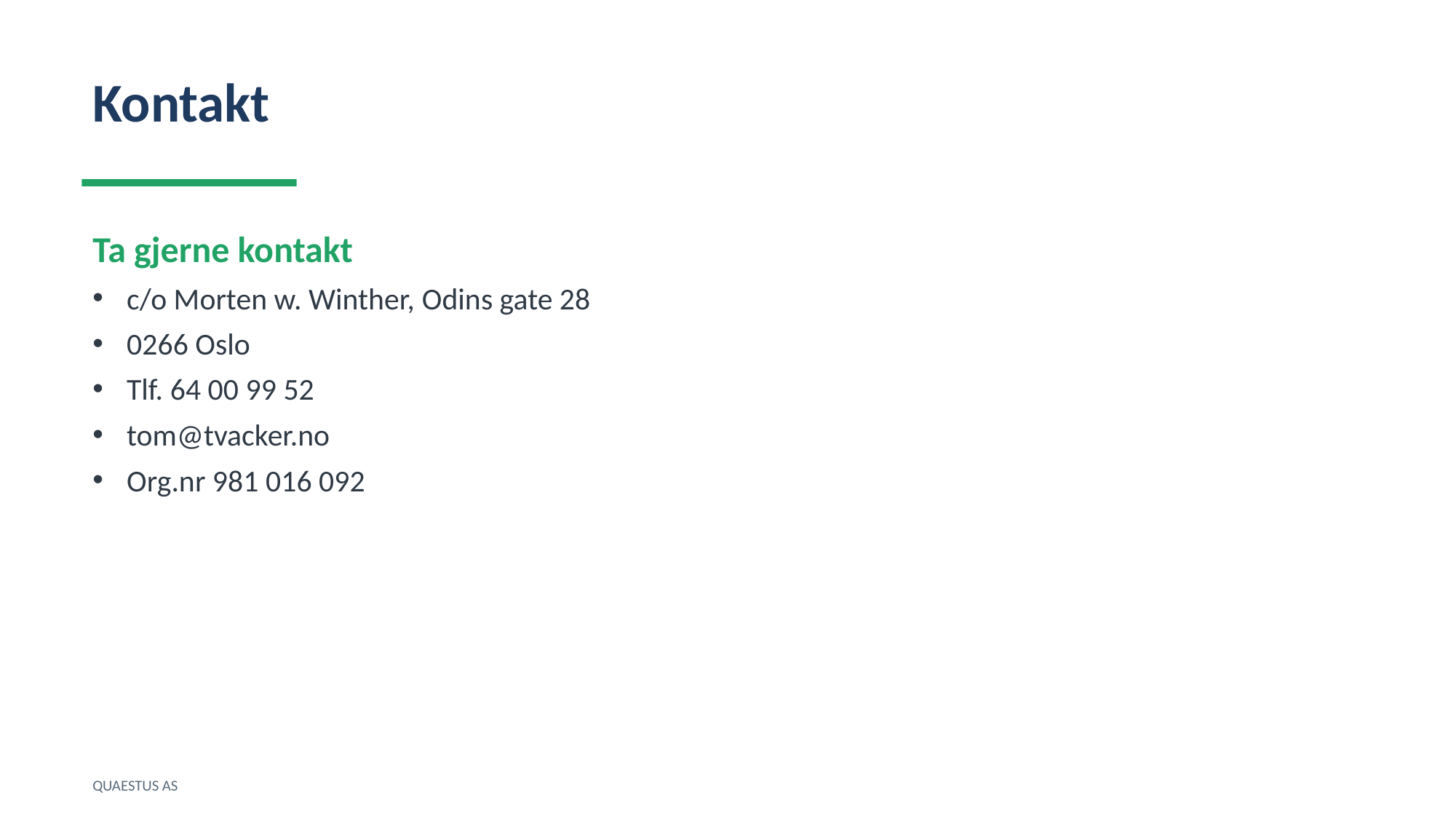

Kontakt

Ta gjerne kontakt
c/o Morten w. Winther, Odins gate 28
0266 Oslo
Tlf. 64 00 99 52
tom@tvacker.no
Org.nr 981 016 092
QUAESTUS AS